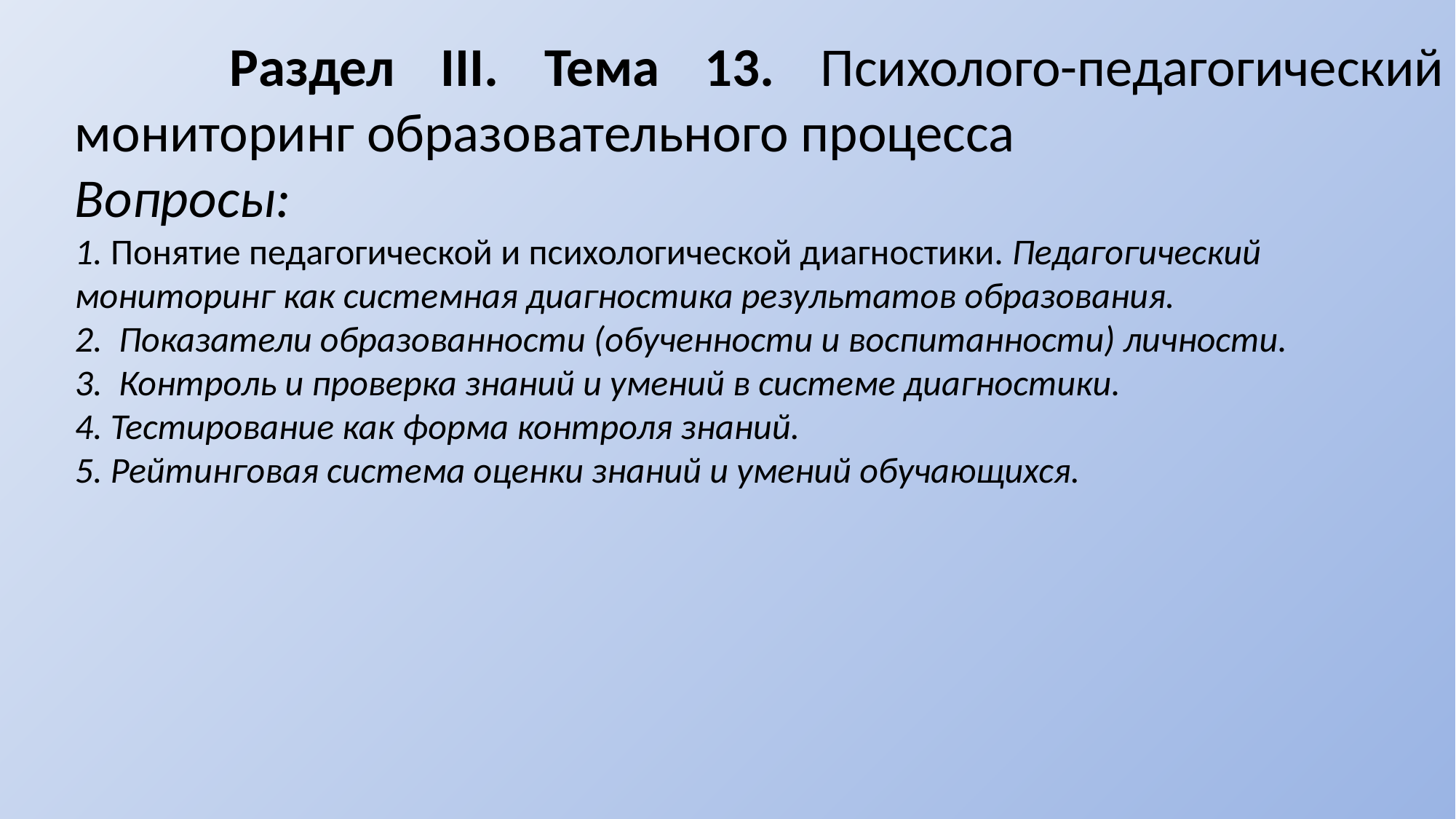

Раздел III. Тема 13. Психолого-педагогический мониторинг образовательного процесса
Вопросы:
1. Понятие педагогической и психологической диагностики. Педагогический мониторинг как системная диагностика результатов образования.
2.  Показатели образованности (обученности и воспитанности) личности.
3.  Контроль и проверка знаний и умений в системе диагностики.
4. Тестирование как форма контроля знаний.
5. Рейтинговая система оценки знаний и умений обучающихся.